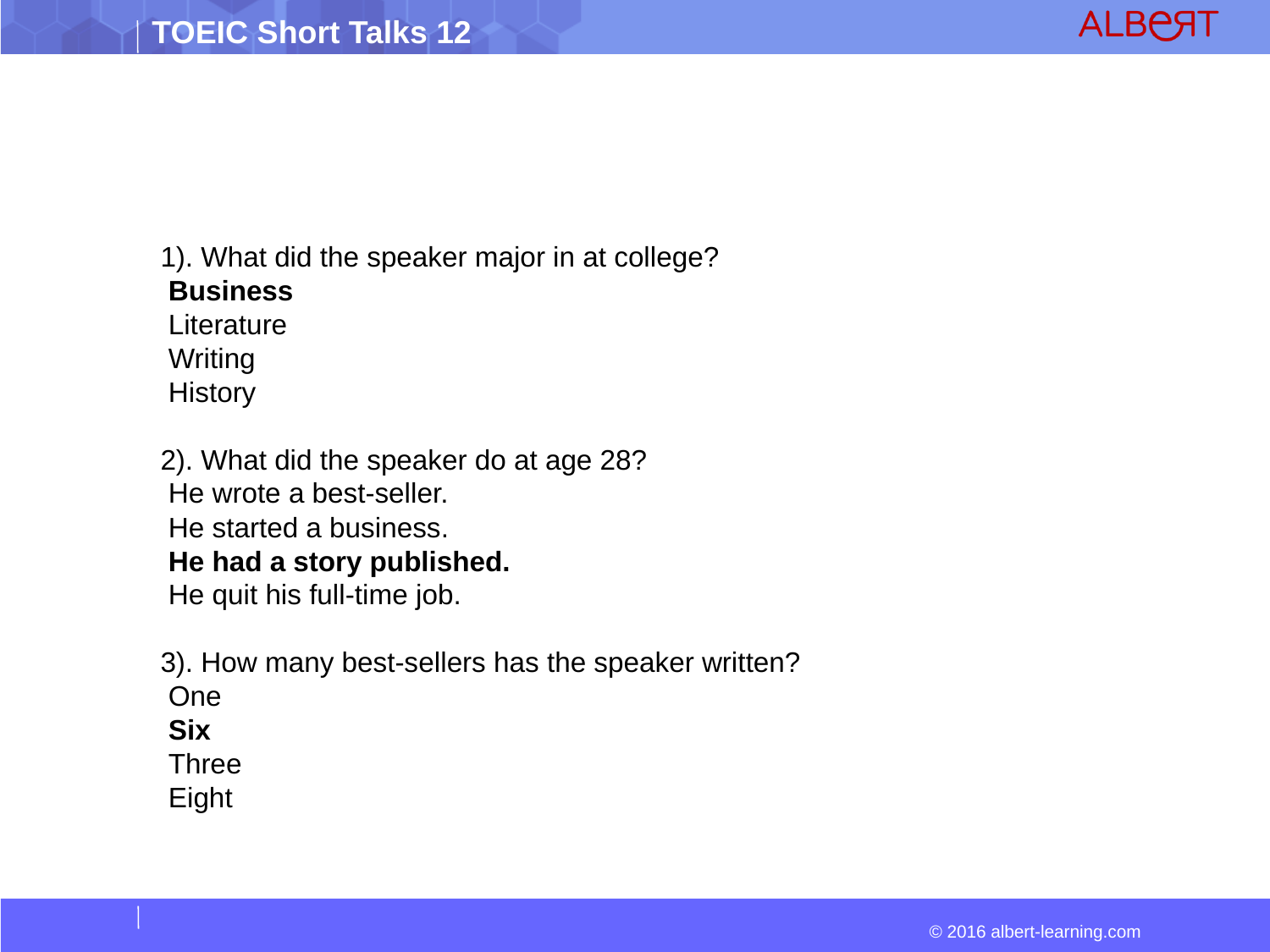

1). What did the speaker major in at college?
 Business
 Literature
 Writing
 History
2). What did the speaker do at age 28?
 He wrote a best-seller.
 He started a business.
 He had a story published.
 He quit his full-time job.
3). How many best-sellers has the speaker written?
 One
 Six
 Three
 Eight